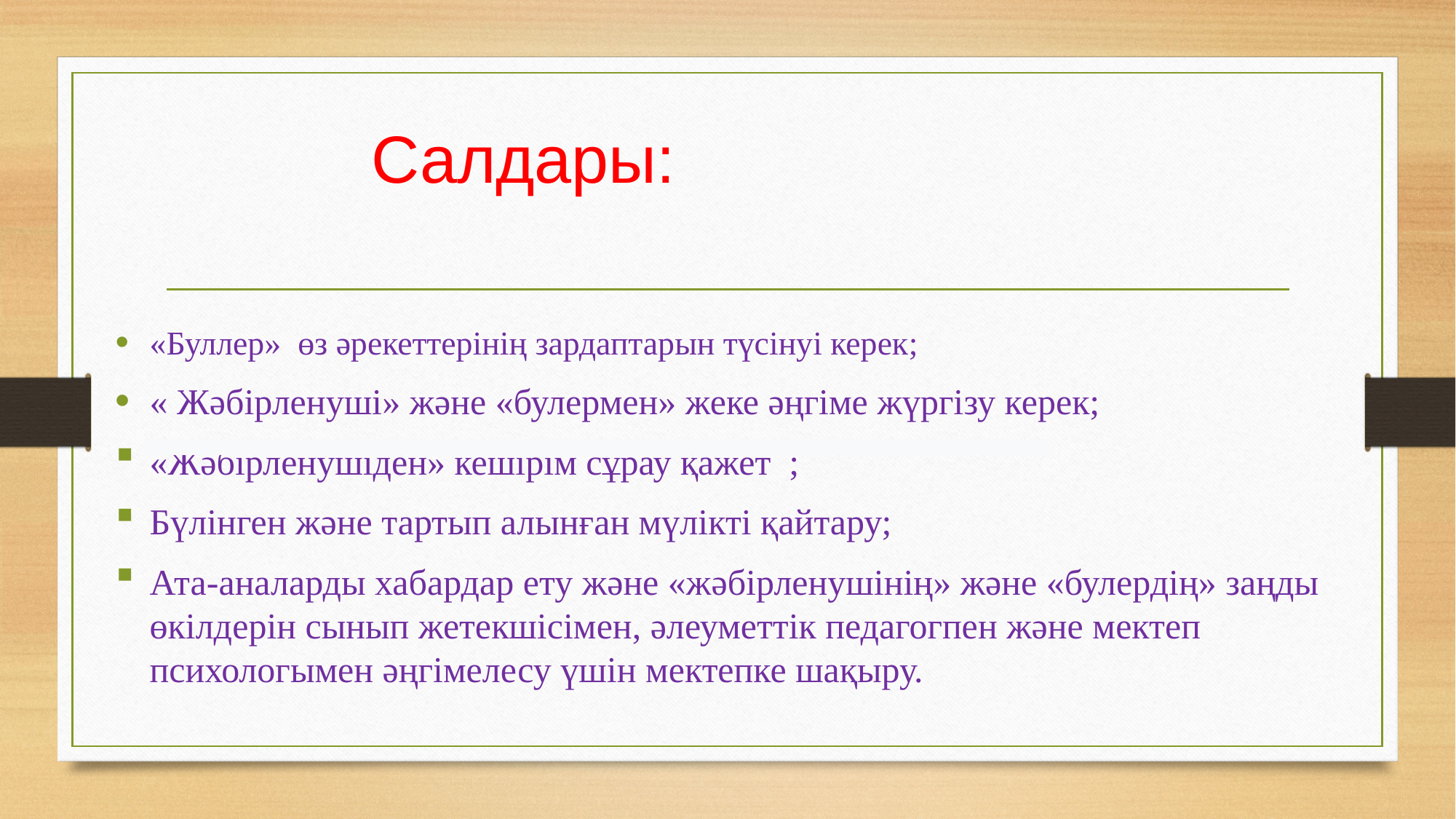

# Салдары:

«Буллер»  өз әрекеттерінің зардаптарын түсінуі керек;
« Жәбірленуші» және «булермен» жеке әңгіме жүргізу керек;
«Жәбірленушіден» кешірім сұрау қажет  ;
Бүлінген және тартып алынған мүлікті қайтару;
Ата-аналарды хабардар ету және «жәбірленушінің» және «булердің» заңды өкілдерін сынып жетекшісімен, әлеуметтік педагогпен және мектеп психологымен әңгімелесу үшін мектепке шақыру.